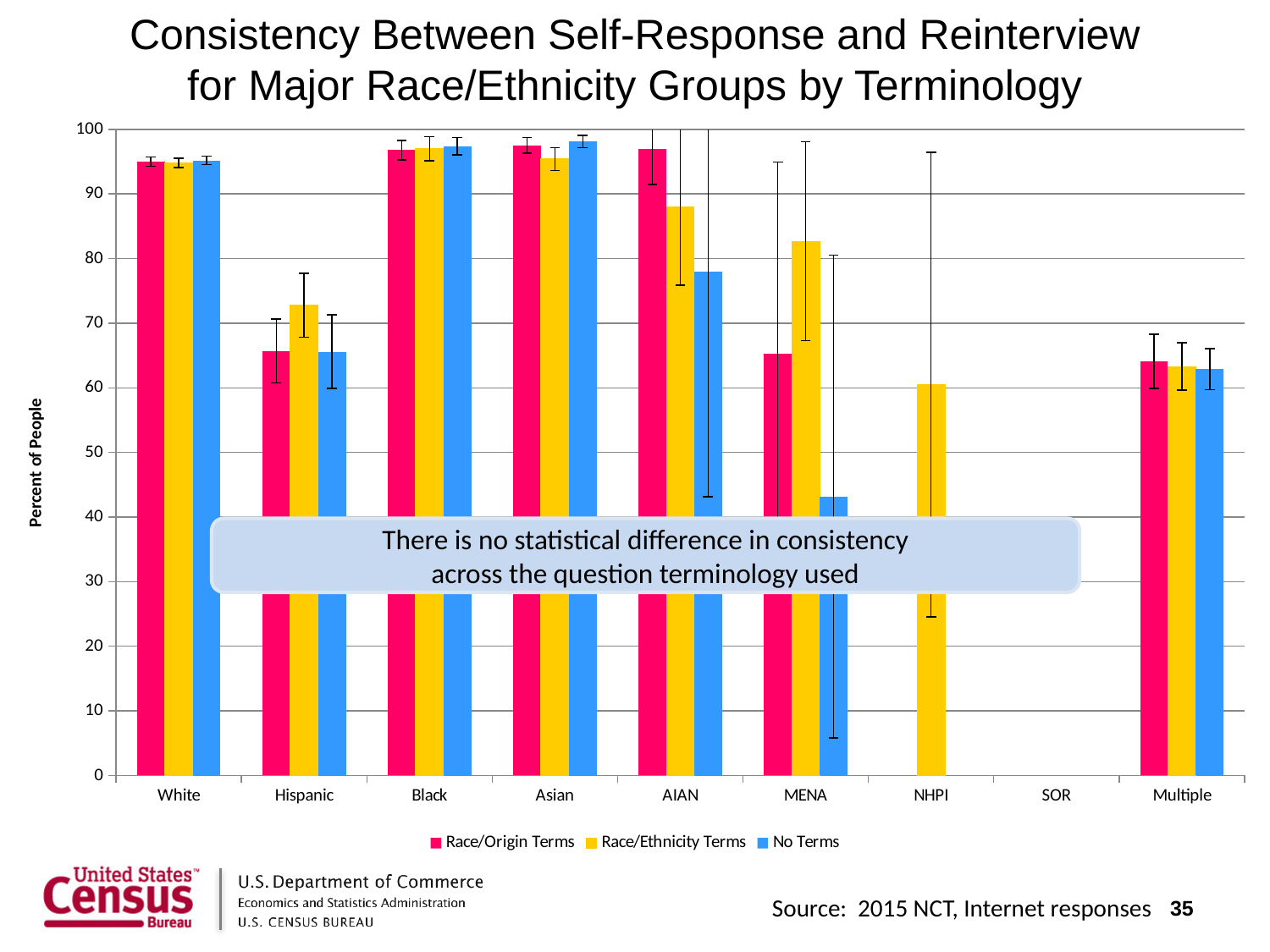

# Consistency Between Self-Response and Reinterview for Major Race/Ethnicity Groups by Terminology

### Chart

| Category | Race/Origin Terms | Race/Ethnicity Terms | No Terms |
|---|---|---|---|
| White | 95.0 | 94.8 | 95.2 |
| Hispanic | 65.7 | 72.8 | 65.6 |
| Black | 96.8 | 97.0 | 97.4 |
| Asian | 97.5 | 95.4 | 98.1 |
| AIAN | 97.0 | 88.0 | 78.0 |
| MENA | 65.3 | 82.7 | 43.2 |
| NHPI | None | 60.5 | None |
| SOR | None | None | None |
| Multiple | 64.1 | 63.3 | 62.9 |
There is no statistical difference in consistency
across the question terminology used
35
Source:  2015 NCT, Internet responses